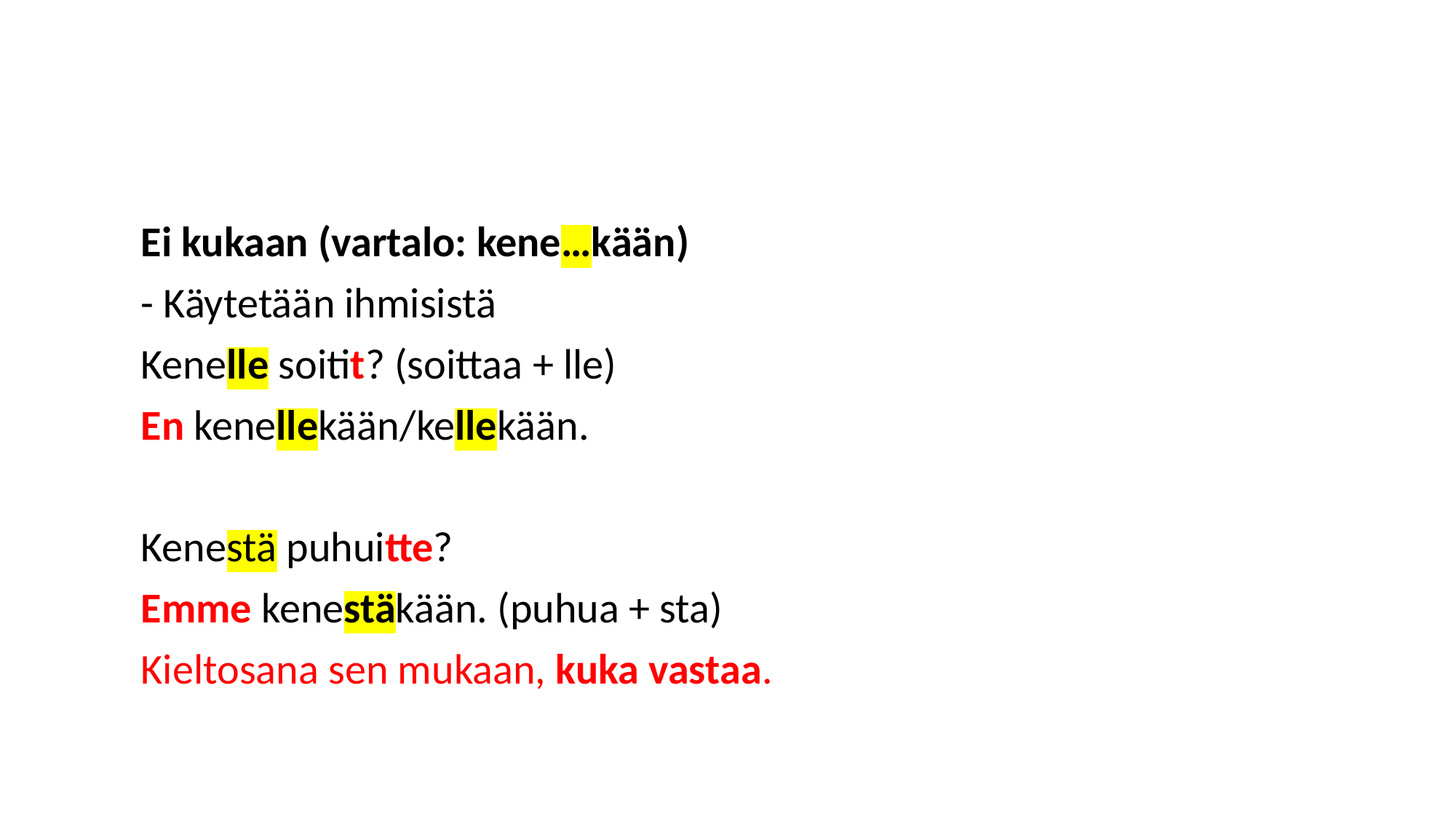

#
Ei kukaan (vartalo: kene…kään)
- Käytetään ihmisistä
Kenelle soitit? (soittaa + lle)
En kenellekään/kellekään.

Kenestä puhuitte?
Emme kenestäkään. (puhua + sta)
Kieltosana sen mukaan, kuka vastaa.